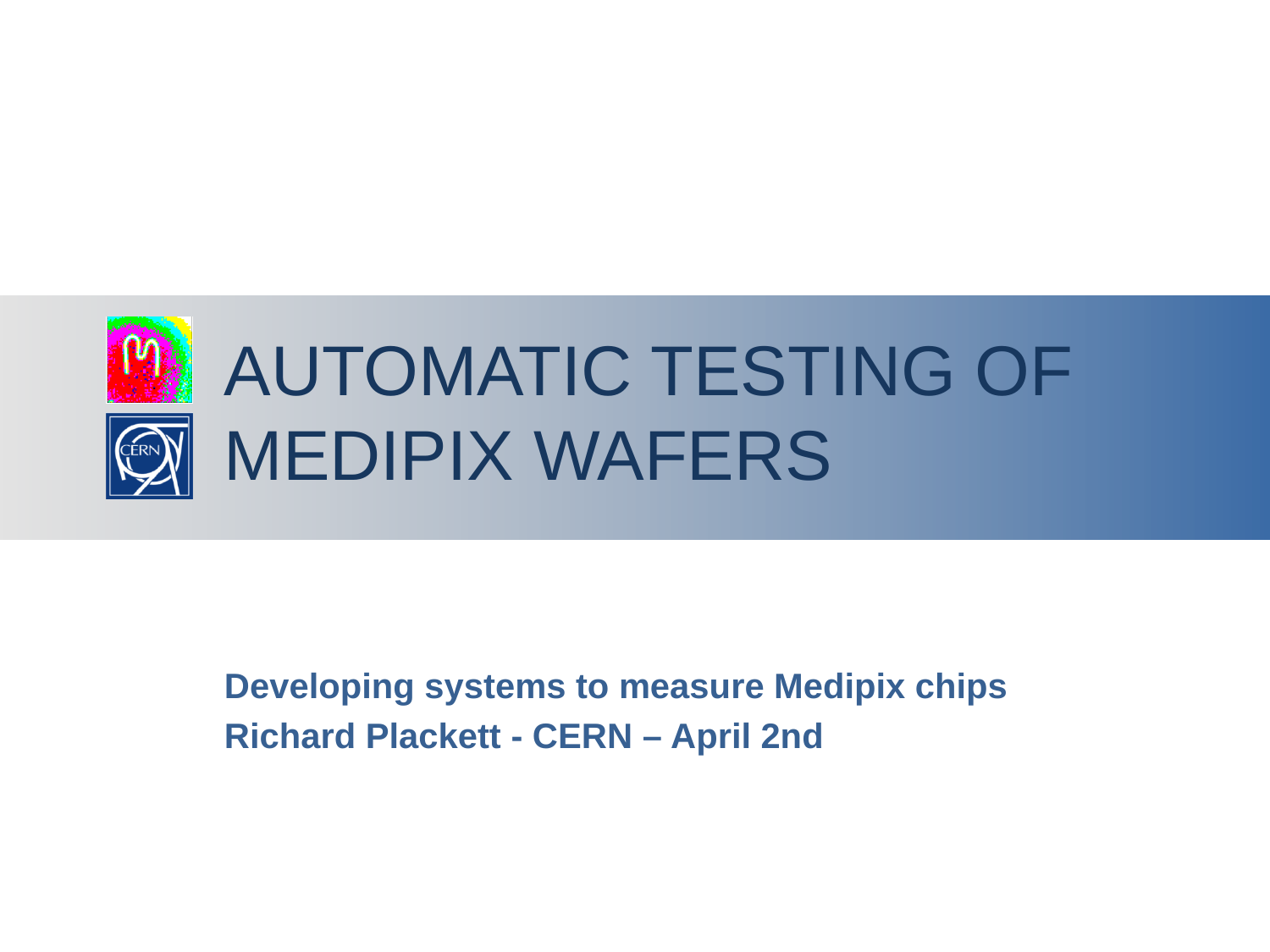

# Automatic testing of Medipix wafers
Developing systems to measure Medipix chips
Richard Plackett - CERN – April 2nd